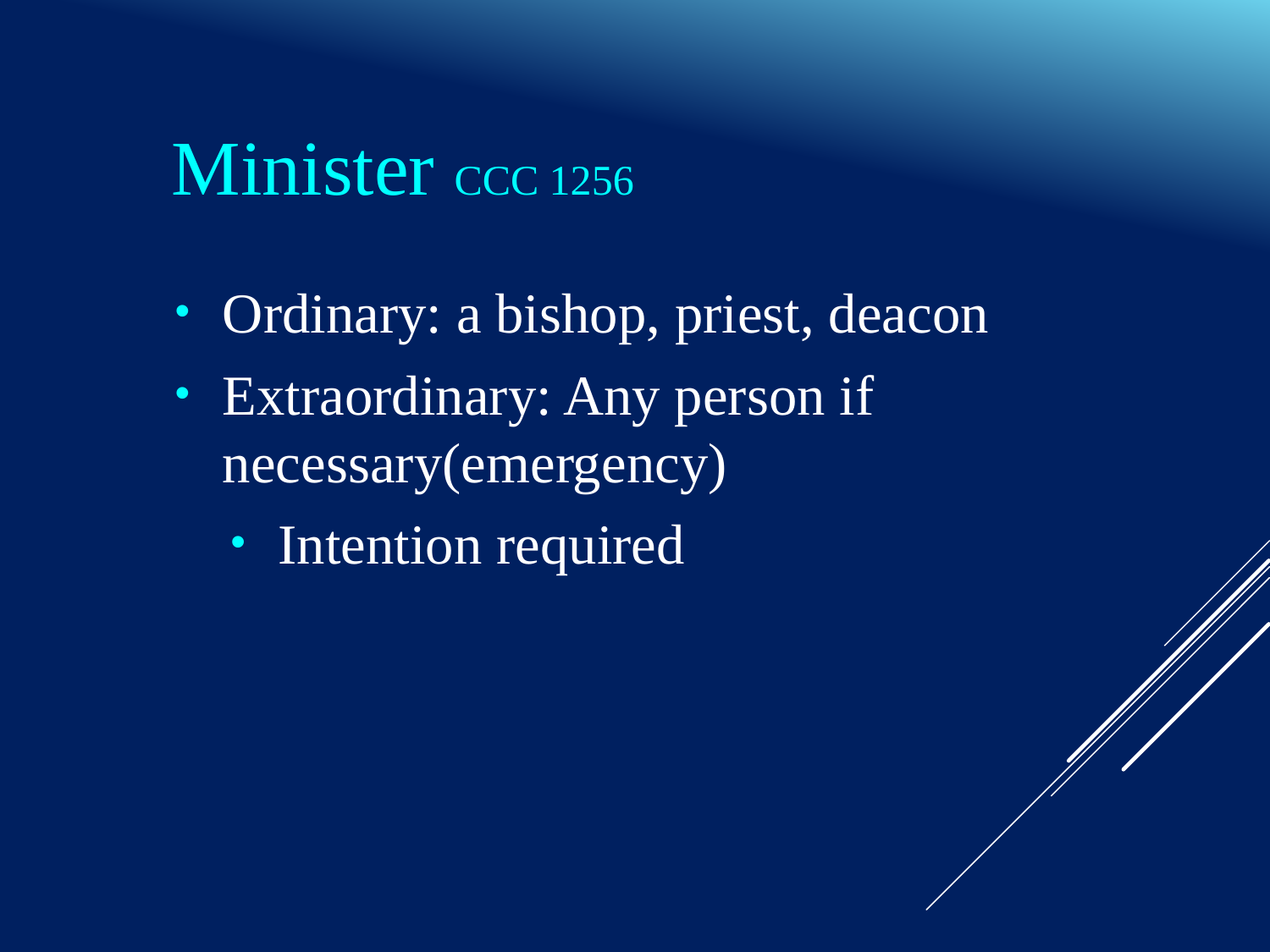

# Minister CCC 1256
Ordinary: a bishop, priest, deacon
Extraordinary: Any person if necessary(emergency)‏
Intention required